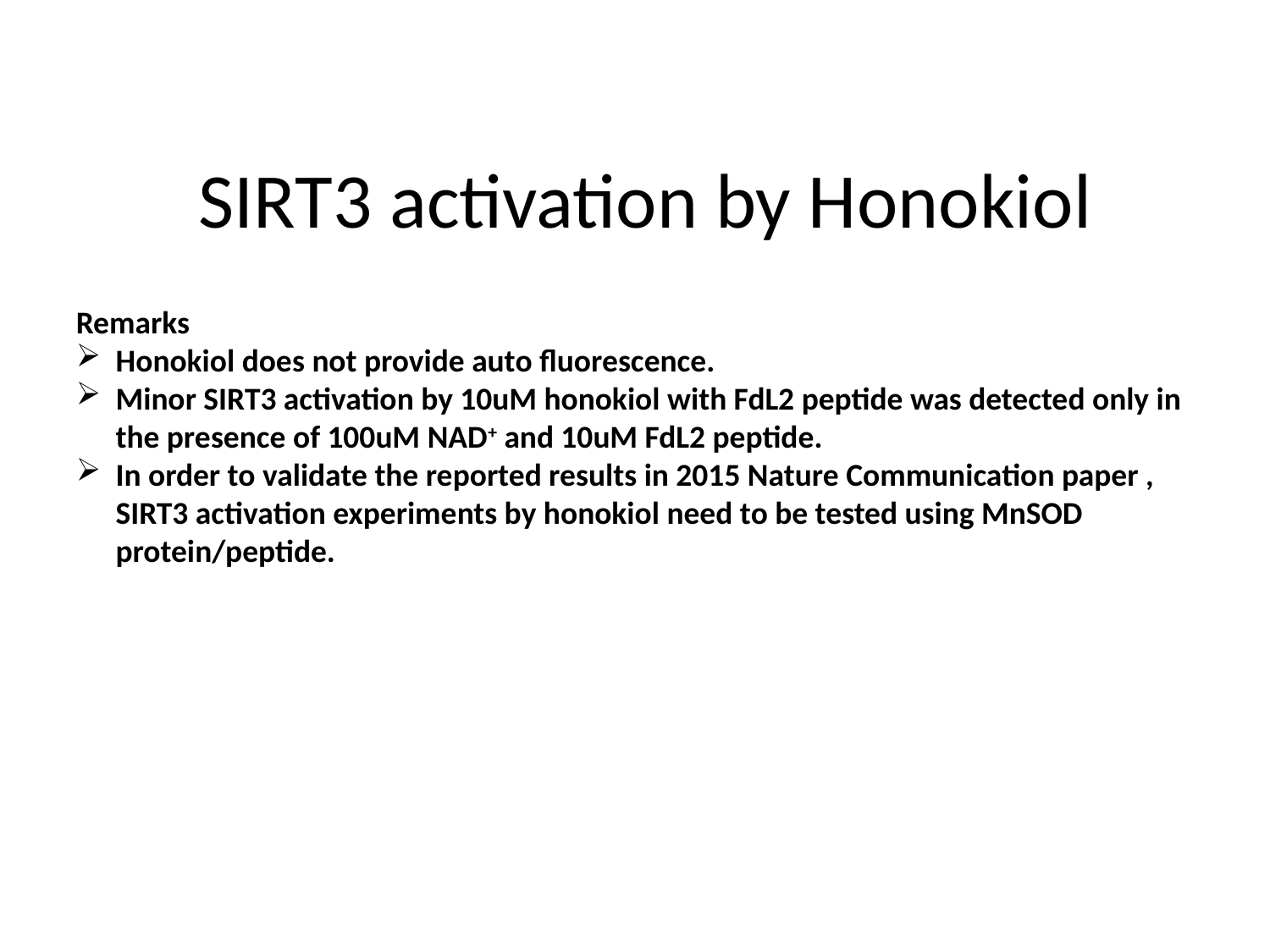

# SIRT3 activation by Honokiol
Remarks
Honokiol does not provide auto fluorescence.
Minor SIRT3 activation by 10uM honokiol with FdL2 peptide was detected only in the presence of 100uM NAD+ and 10uM FdL2 peptide.
In order to validate the reported results in 2015 Nature Communication paper , SIRT3 activation experiments by honokiol need to be tested using MnSOD protein/peptide.